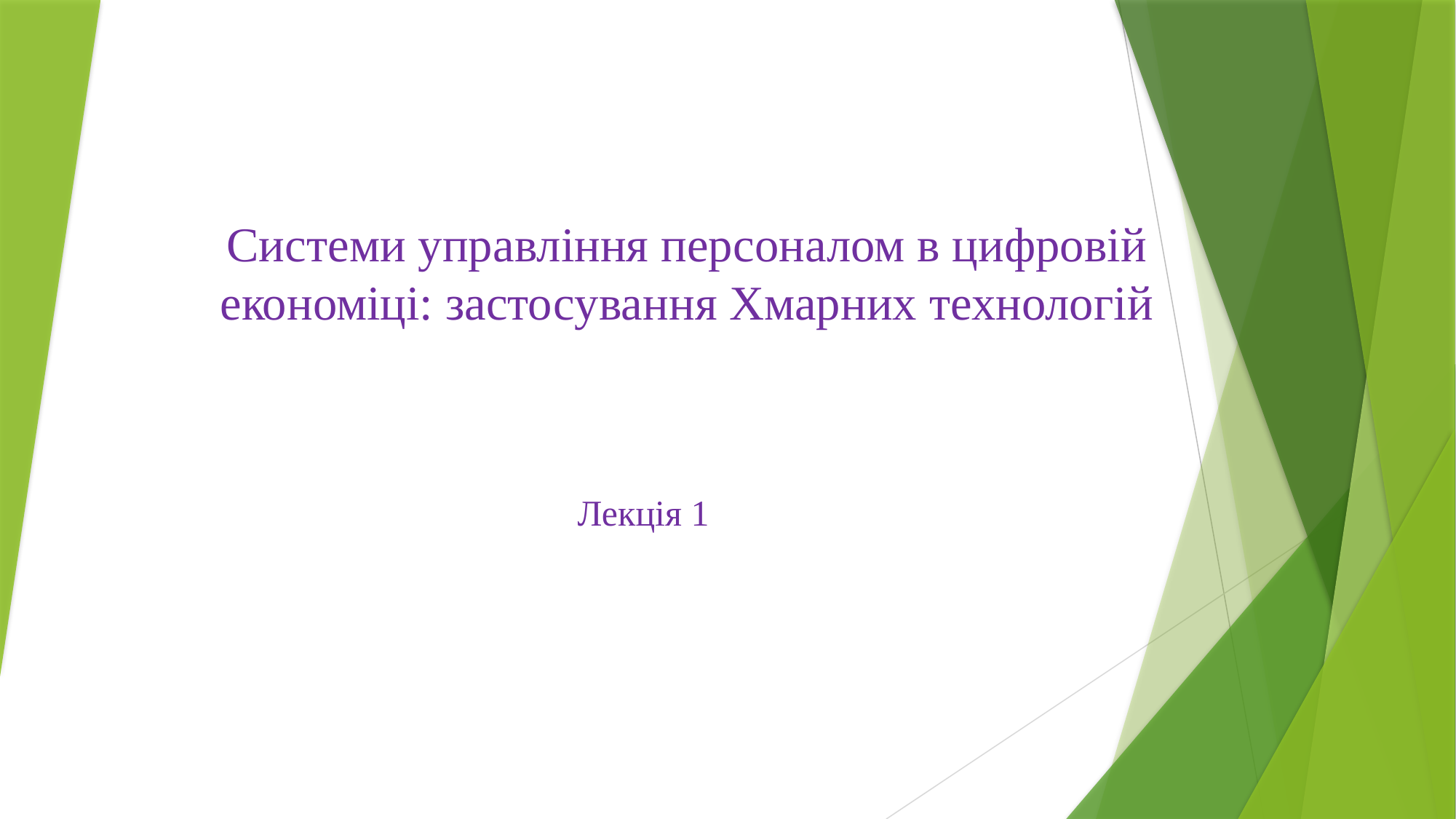

# Системи управління персоналом в цифровій економіці: застосування Хмарних технологій
Лекція 1